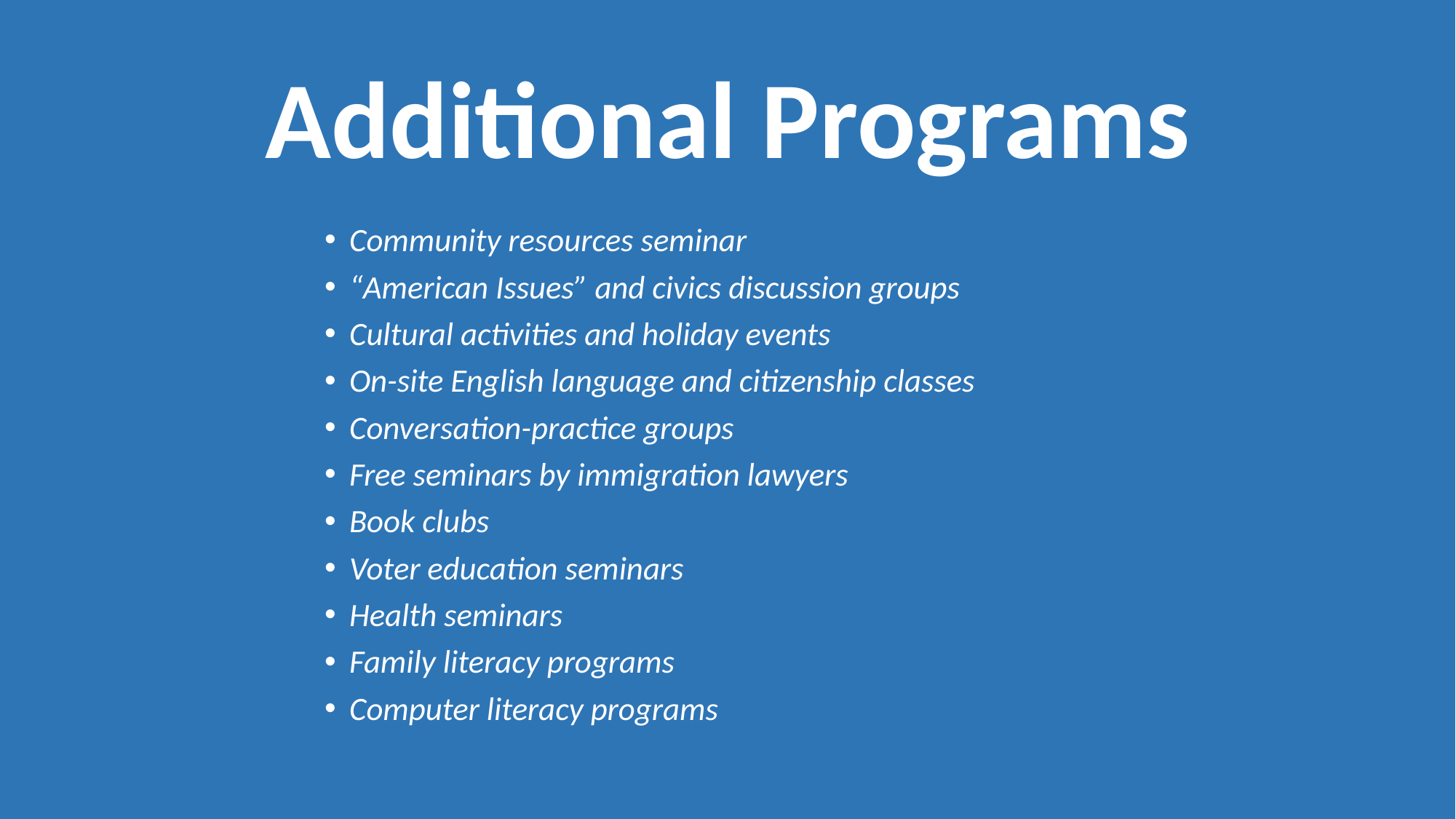

# Additional Programs
Community resources seminar
“American Issues” and civics discussion groups
Cultural activities and holiday events
On-site English language and citizenship classes
Conversation-practice groups
Free seminars by immigration lawyers
Book clubs
Voter education seminars
Health seminars
Family literacy programs
Computer literacy programs